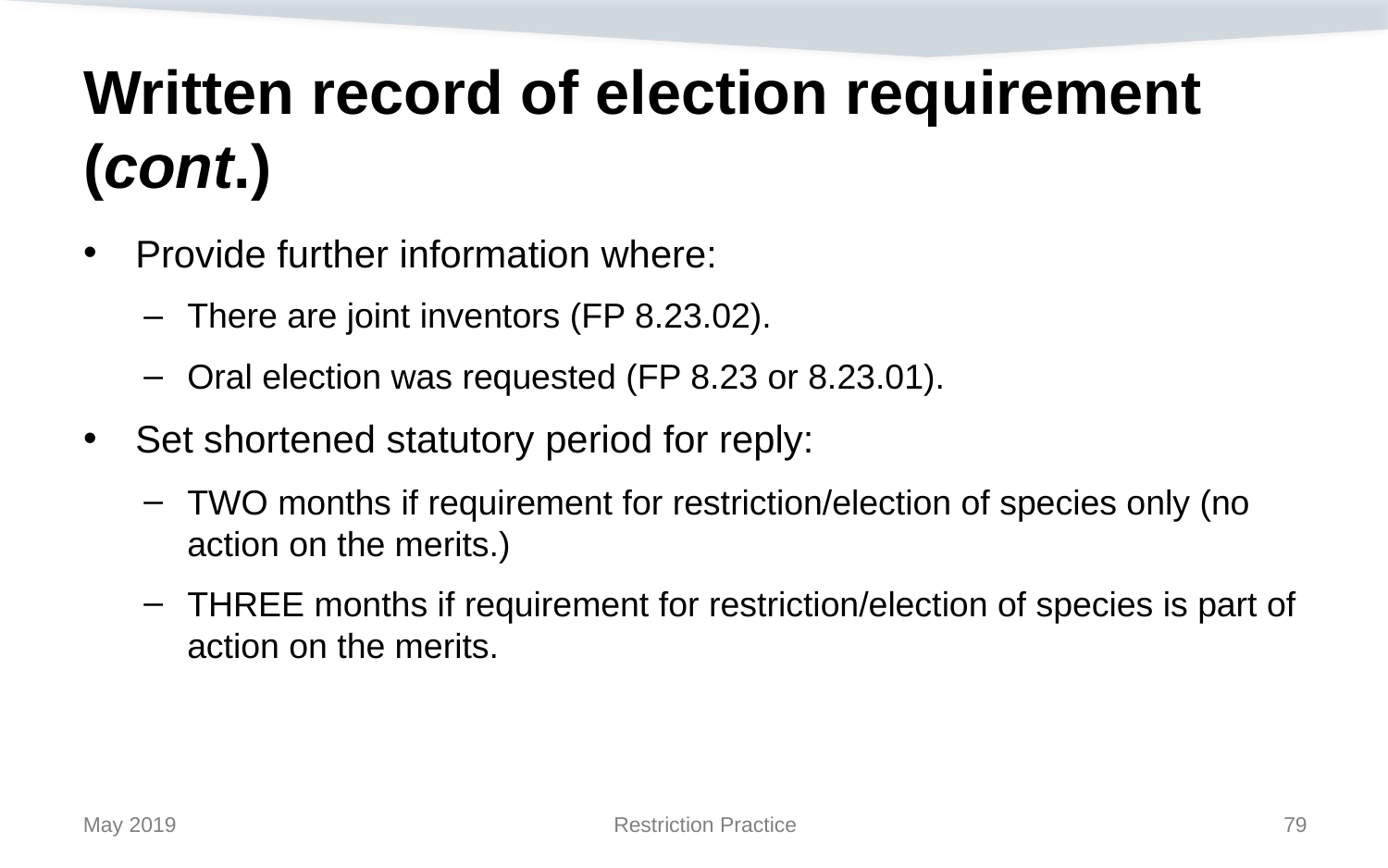

# Written record of election requirement (cont.)
Provide further information where:
There are joint inventors (FP 8.23.02).
Oral election was requested (FP 8.23 or 8.23.01).
Set shortened statutory period for reply:
TWO months if requirement for restriction/election of species only (no action on the merits.)
THREE months if requirement for restriction/election of species is part of action on the merits.
May 2019
Restriction Practice
79